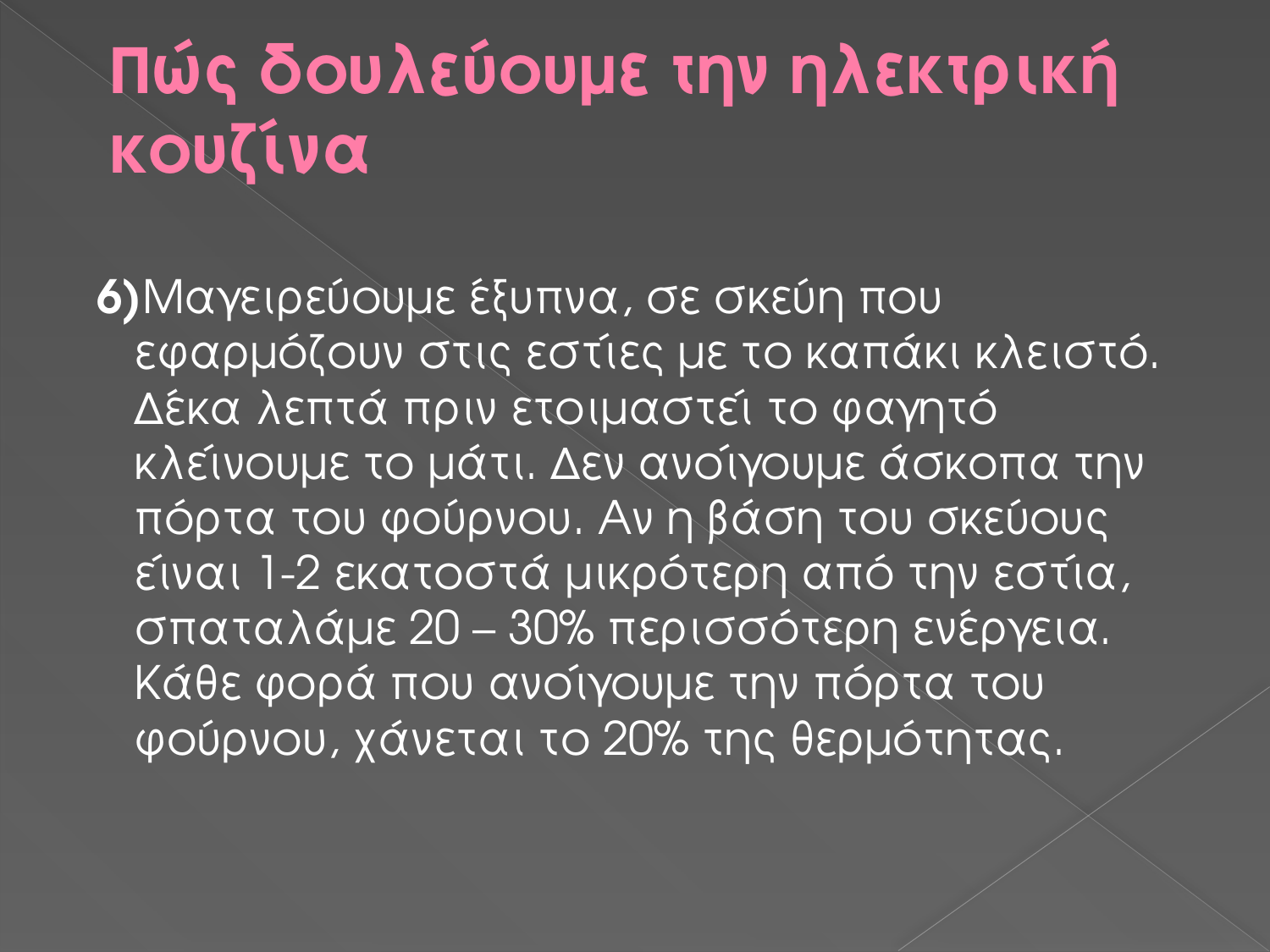

# Πώς δουλεύουμε την ηλεκτρική κουζίνα
 6)Μαγειρεύουμε έξυπνα, σε σκεύη που εφαρμόζουν στις εστίες με το καπάκι κλειστό. Δέκα λεπτά πριν ετοιμαστεί το φαγητό κλείνουμε το μάτι. Δεν ανοίγουμε άσκοπα την πόρτα του φούρνου. Αν η βάση του σκεύους είναι 1-2 εκατοστά μικρότερη από την εστία, σπαταλάμε 20 – 30% περισσότερη ενέργεια. Κάθε φορά που ανοίγουμε την πόρτα του φούρνου, χάνεται το 20% της θερμότητας.